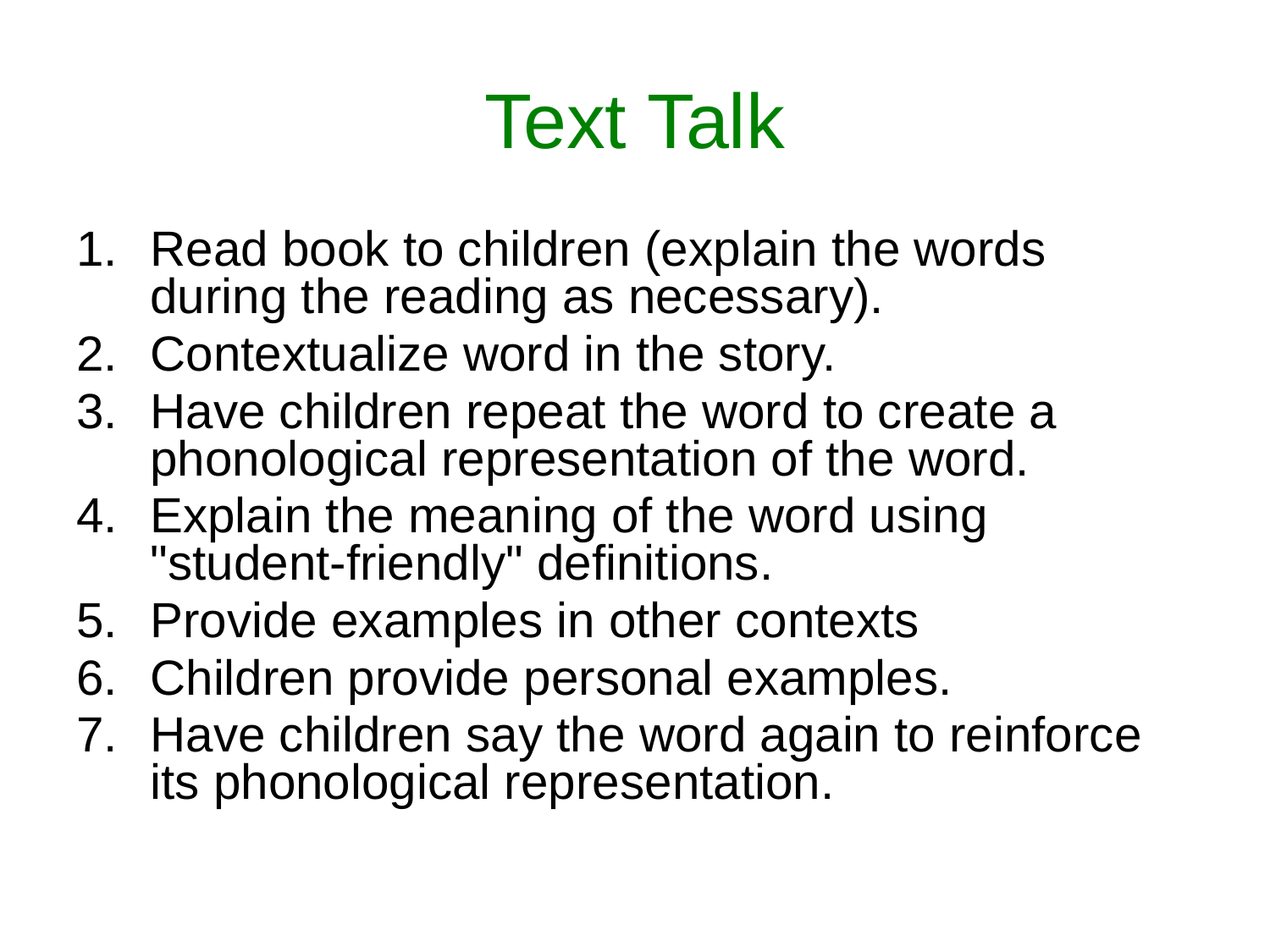

# Text Talk
Read book to children (explain the words during the reading as necessary).
Contextualize word in the story.
Have children repeat the word to create a phonological representation of the word.
Explain the meaning of the word using "student-friendly" definitions.
Provide examples in other contexts
Children provide personal examples.
Have children say the word again to reinforce its phonological representation.